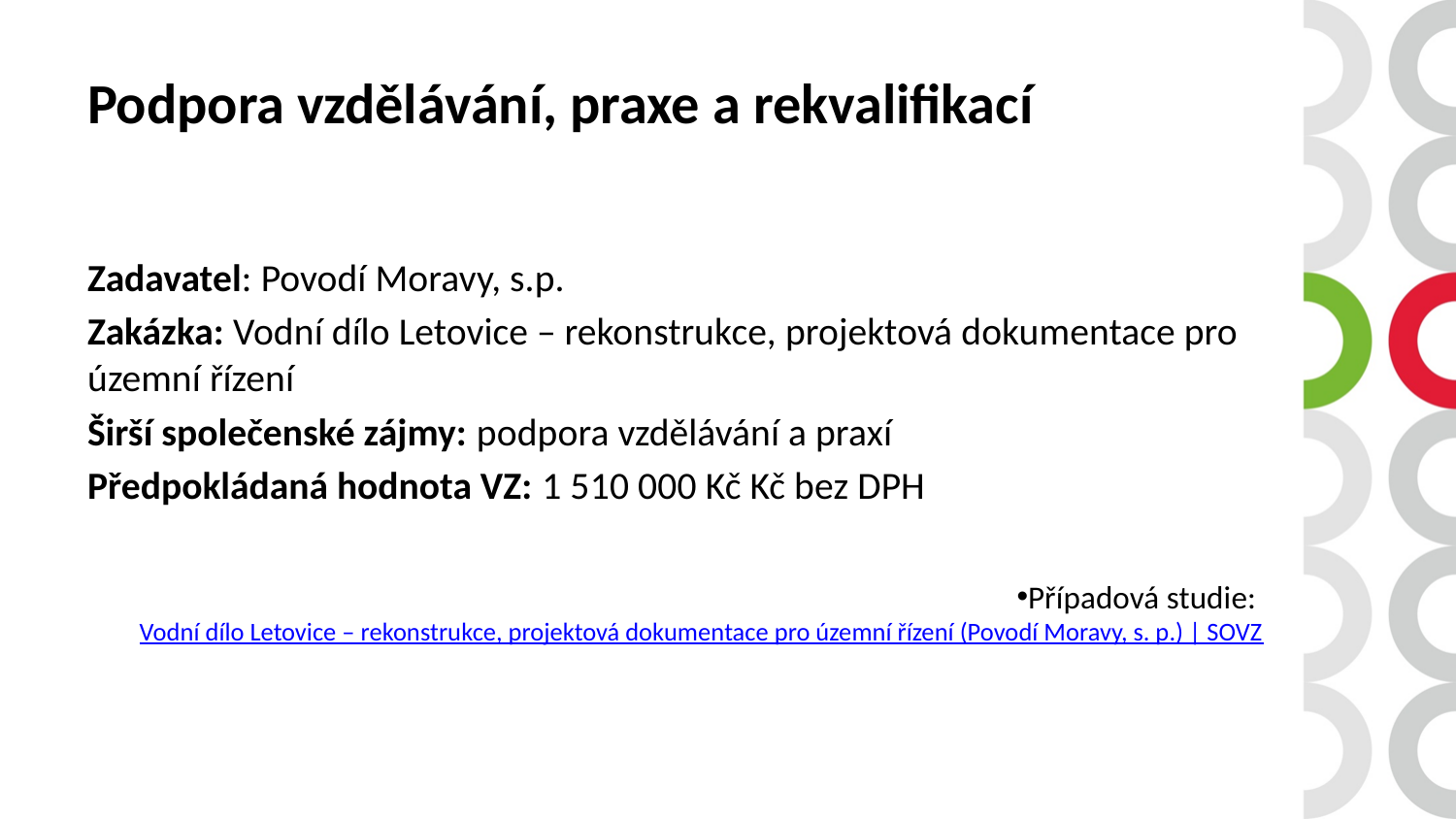

# Podpora vzdělávání, praxe a rekvalifikací
Zadavatel: Povodí Moravy, s.p.
Zakázka: Vodní dílo Letovice – rekonstrukce, projektová dokumentace pro územní řízení
Širší společenské zájmy: podpora vzdělávání a praxí
Předpokládaná hodnota VZ: 1 510 000 Kč Kč bez DPH

Případová studie: Vodní dílo Letovice – rekonstrukce, projektová dokumentace pro územní řízení (Povodí Moravy, s. p.) | SOVZ